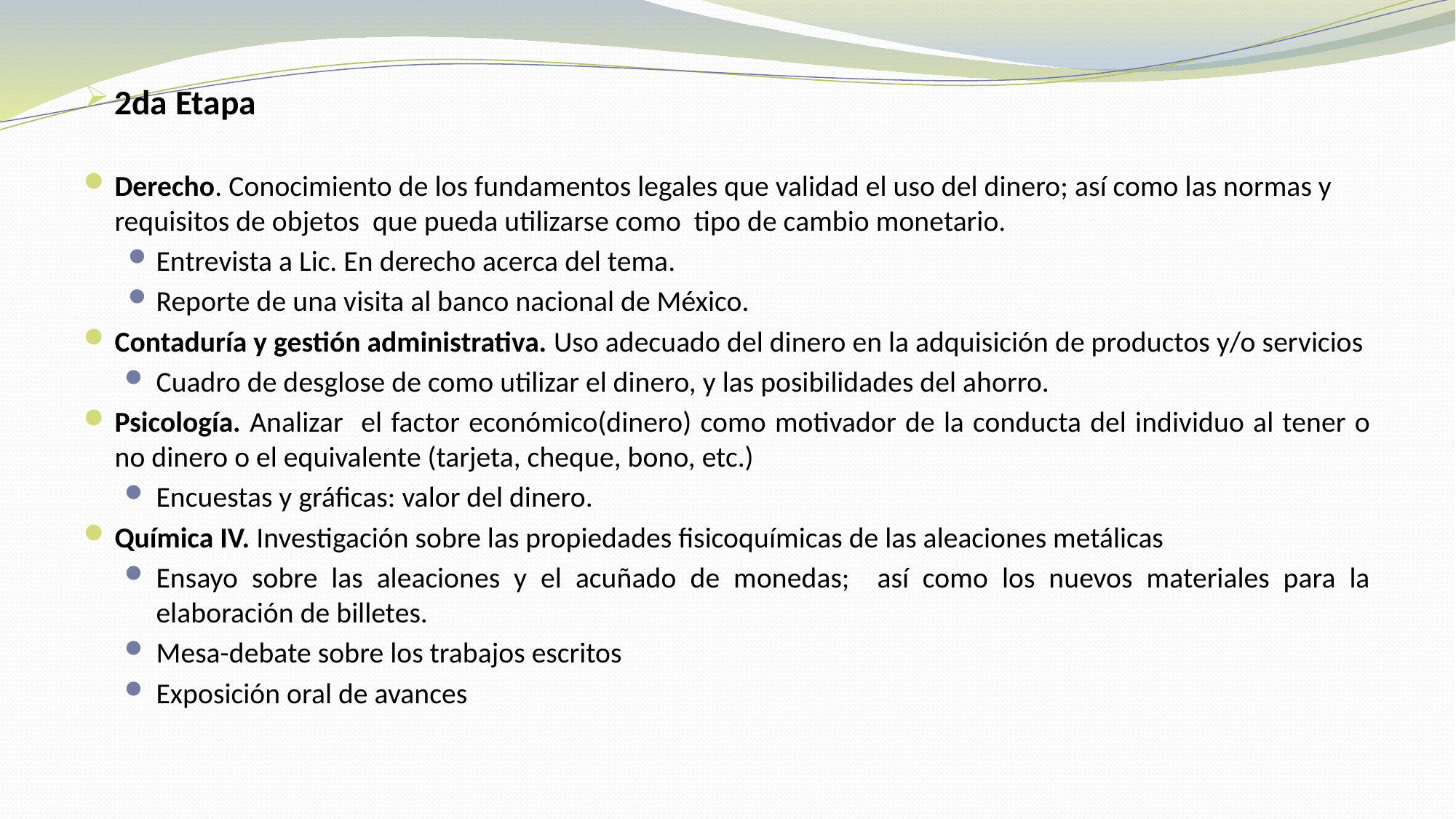

2da Etapa

Derecho. Conocimiento de los fundamentos legales que validad el uso del dinero; así como las normas y requisitos de objetos  que pueda utilizarse como  tipo de cambio monetario.
Entrevista a Lic. En derecho acerca del tema.
Reporte de una visita al banco nacional de México.
Contaduría y gestión administrativa. Uso adecuado del dinero en la adquisición de productos y/o servicios
Cuadro de desglose de como utilizar el dinero, y las posibilidades del ahorro.
Psicología. Analizar  el factor económico(dinero) como motivador de la conducta del individuo al tener o no dinero o el equivalente (tarjeta, cheque, bono, etc.)
Encuestas y gráficas: valor del dinero.
Química IV. Investigación sobre las propiedades fisicoquímicas de las aleaciones metálicas
Ensayo sobre las aleaciones y el acuñado de monedas;  así como los nuevos materiales para la elaboración de billetes.
Mesa-debate sobre los trabajos escritos
Exposición oral de avances